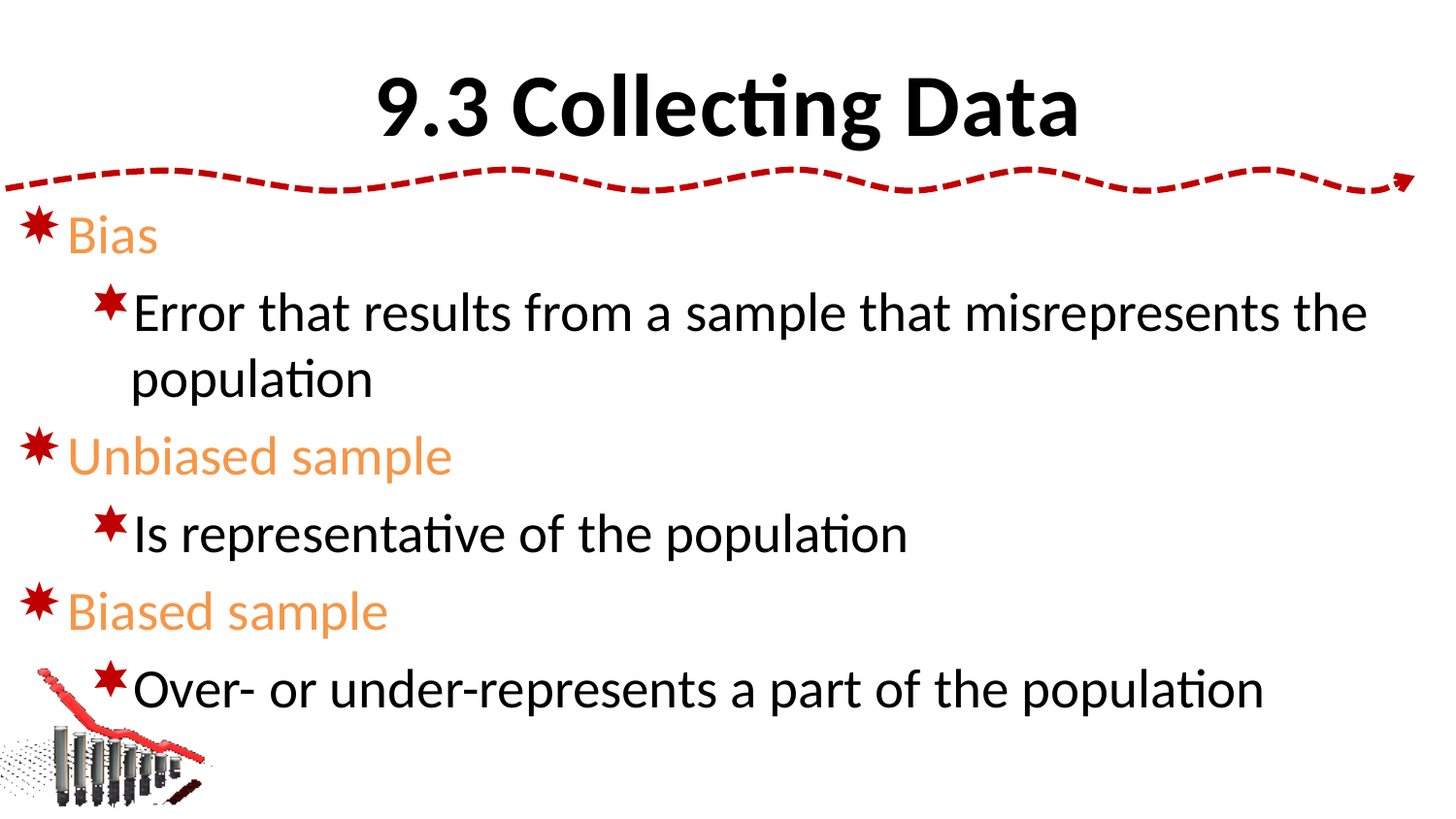

# 9.3 Collecting Data
Bias
Error that results from a sample that misrepresents the population
Unbiased sample
Is representative of the population
Biased sample
Over- or under-represents a part of the population